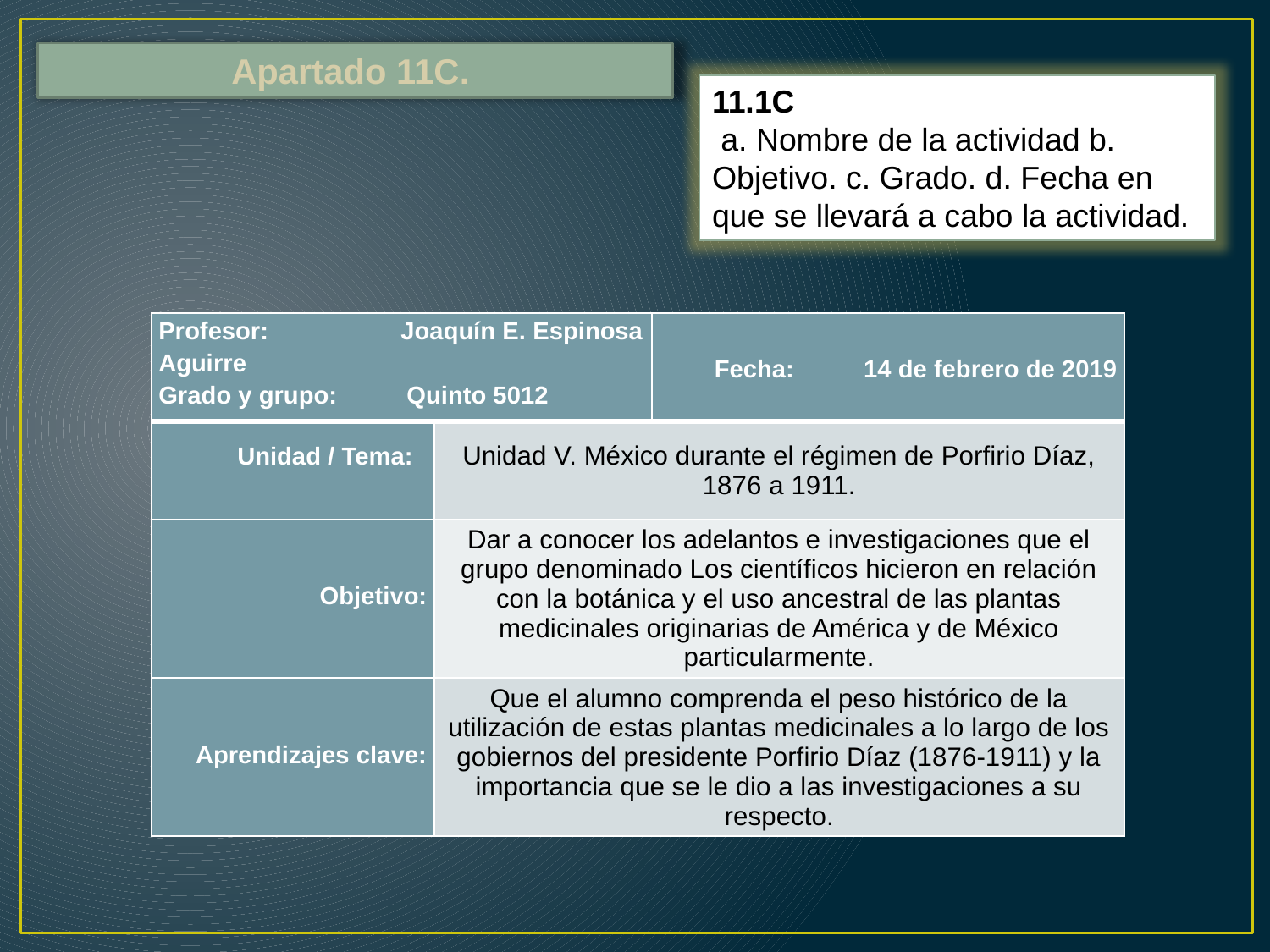

Apartado 11C.
11.1C
 a. Nombre de la actividad b. Objetivo. c. Grado. d. Fecha en que se llevará a cabo la actividad.
| Profesor: Joaquín E. Espinosa Aguirre Grado y grupo: Quinto 5012 |  | Fecha: 14 de febrero de 2019 |
| --- | --- | --- |
| Unidad / Tema: | Unidad V. México durante el régimen de Porfirio Díaz, 1876 a 1911. |  |
| Objetivo: | Dar a conocer los adelantos e investigaciones que el grupo denominado Los científicos hicieron en relación con la botánica y el uso ancestral de las plantas medicinales originarias de América y de México particularmente. |  |
| Aprendizajes clave: | Que el alumno comprenda el peso histórico de la utilización de estas plantas medicinales a lo largo de los gobiernos del presidente Porfirio Díaz (1876-1911) y la importancia que se le dio a las investigaciones a su respecto. |  |